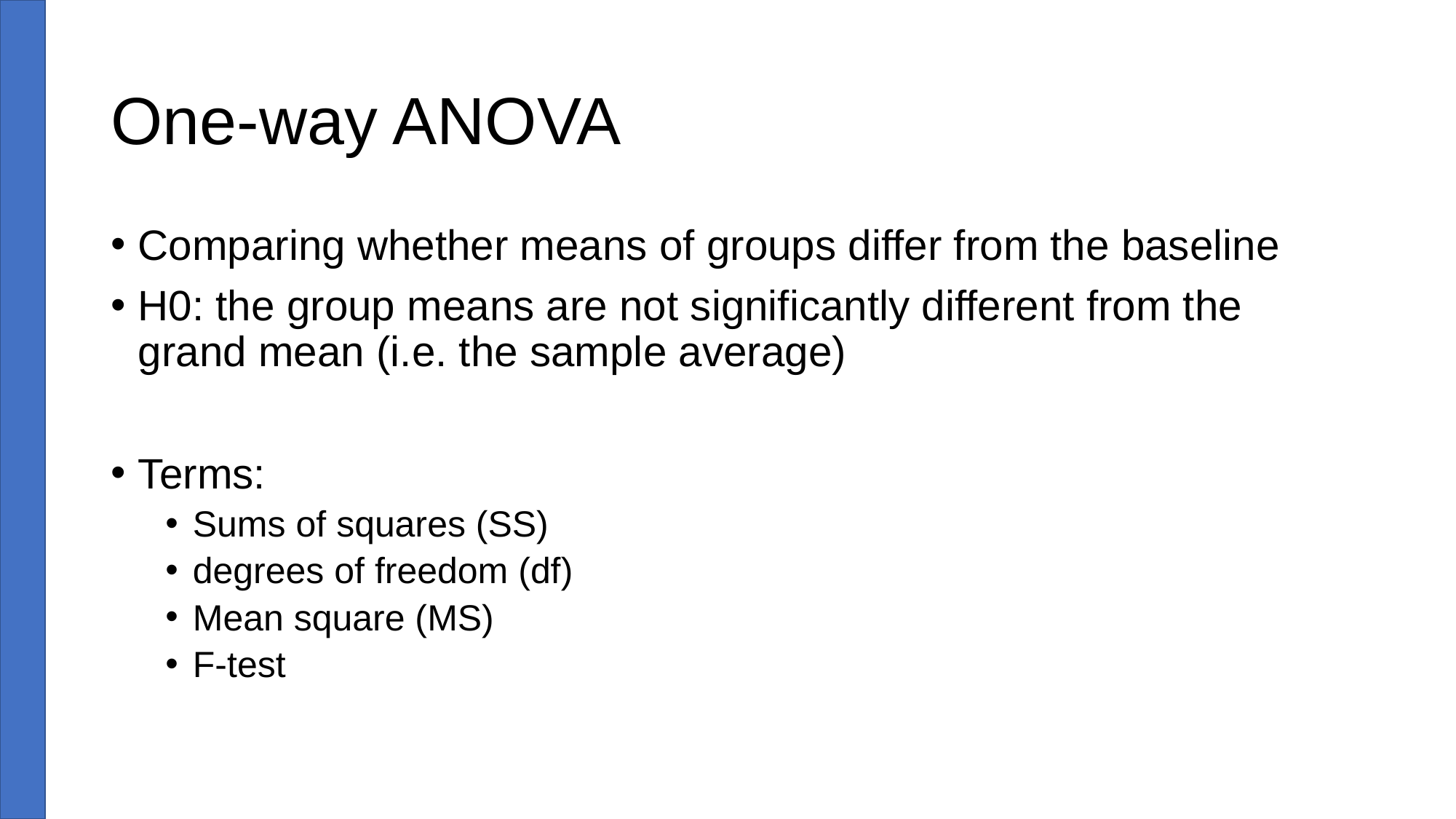

# One-way ANOVA
Comparing whether means of groups differ from the baseline
H0: the group means are not significantly different from the grand mean (i.e. the sample average)

Terms:
Sums of squares (SS)
degrees of freedom (df)
Mean square (MS)
F-test